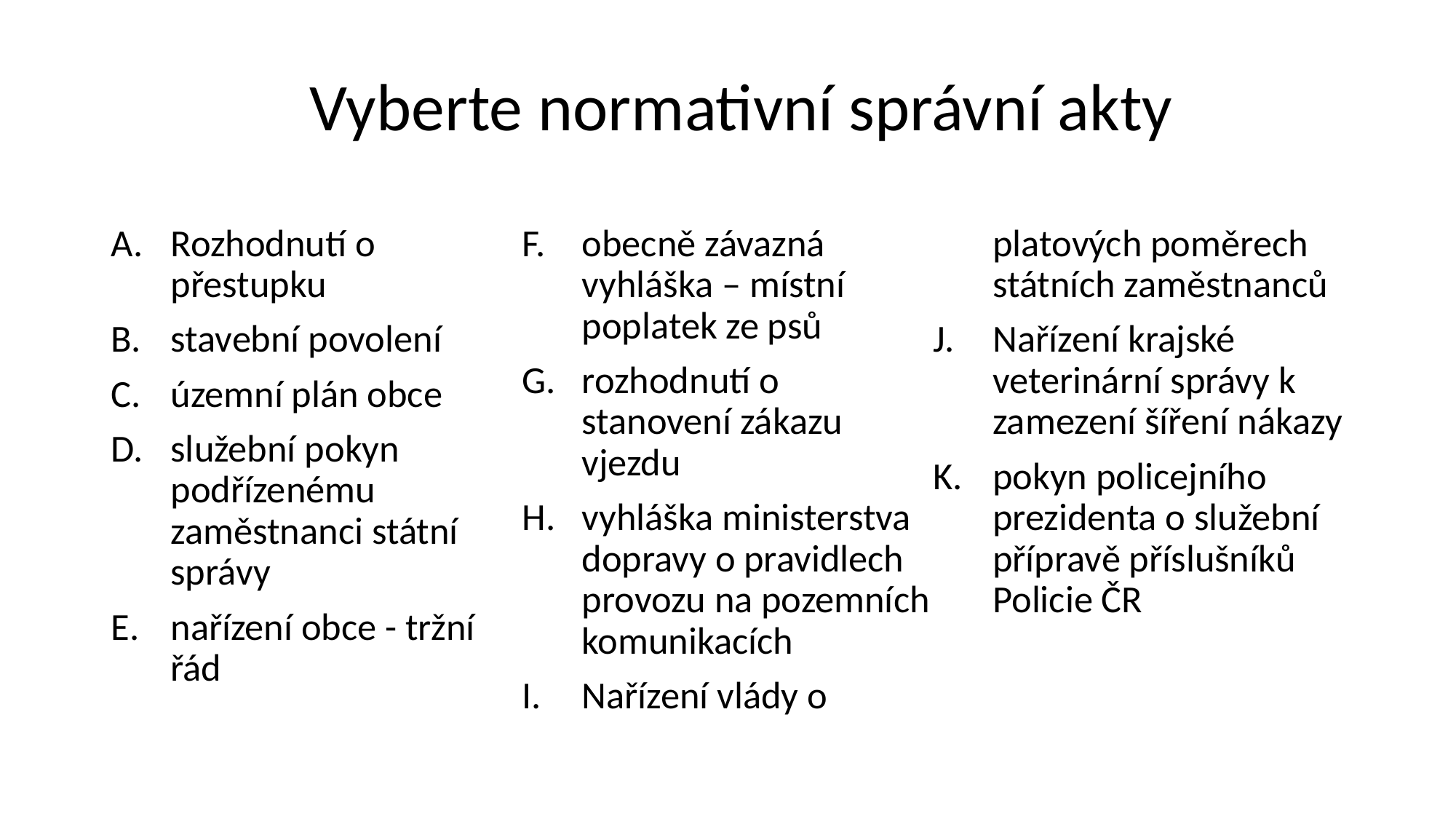

# Vyberte normativní správní akty
Rozhodnutí o přestupku
stavební povolení
územní plán obce
služební pokyn podřízenému zaměstnanci státní správy
nařízení obce - tržní řád
obecně závazná vyhláška – místní poplatek ze psů
rozhodnutí o stanovení zákazu vjezdu
vyhláška ministerstva dopravy o pravidlech provozu na pozemních komunikacích
Nařízení vlády o platových poměrech státních zaměstnanců
Nařízení krajské veterinární správy k zamezení šíření nákazy
pokyn policejního prezidenta o služební přípravě příslušníků Policie ČR